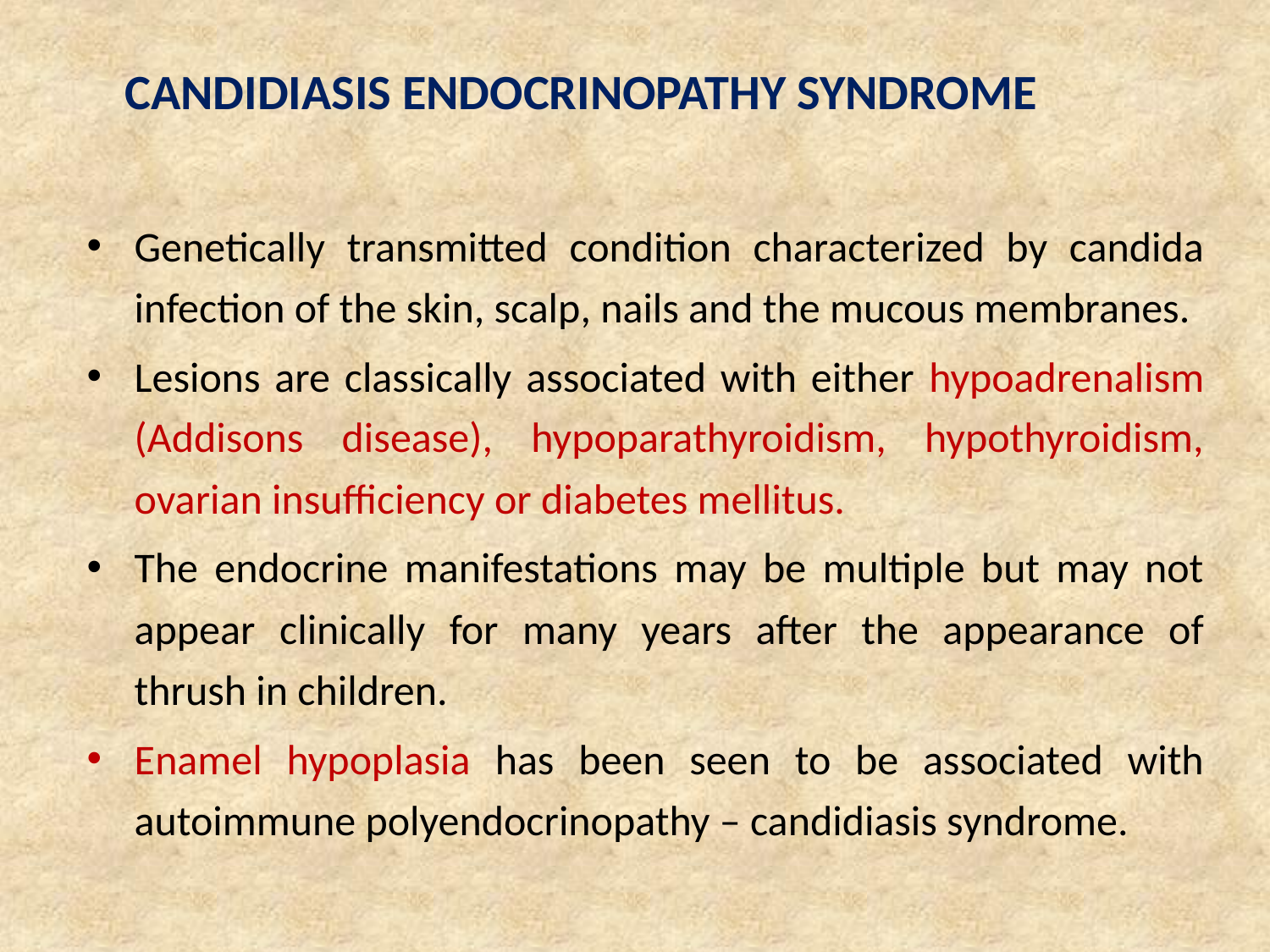

CANDIDIASIS ENDOCRINOPATHY SYNDROME

Genetically transmitted condition characterized by candida infection of the skin, scalp, nails and the mucous membranes.
Lesions are classically associated with either hypoadrenalism (Addisons disease), hypoparathyroidism, hypothyroidism, ovarian insufficiency or diabetes mellitus.
The endocrine manifestations may be multiple but may not appear clinically for many years after the appearance of thrush in children.
Enamel hypoplasia has been seen to be associated with autoimmune polyendocrinopathy – candidiasis syndrome.